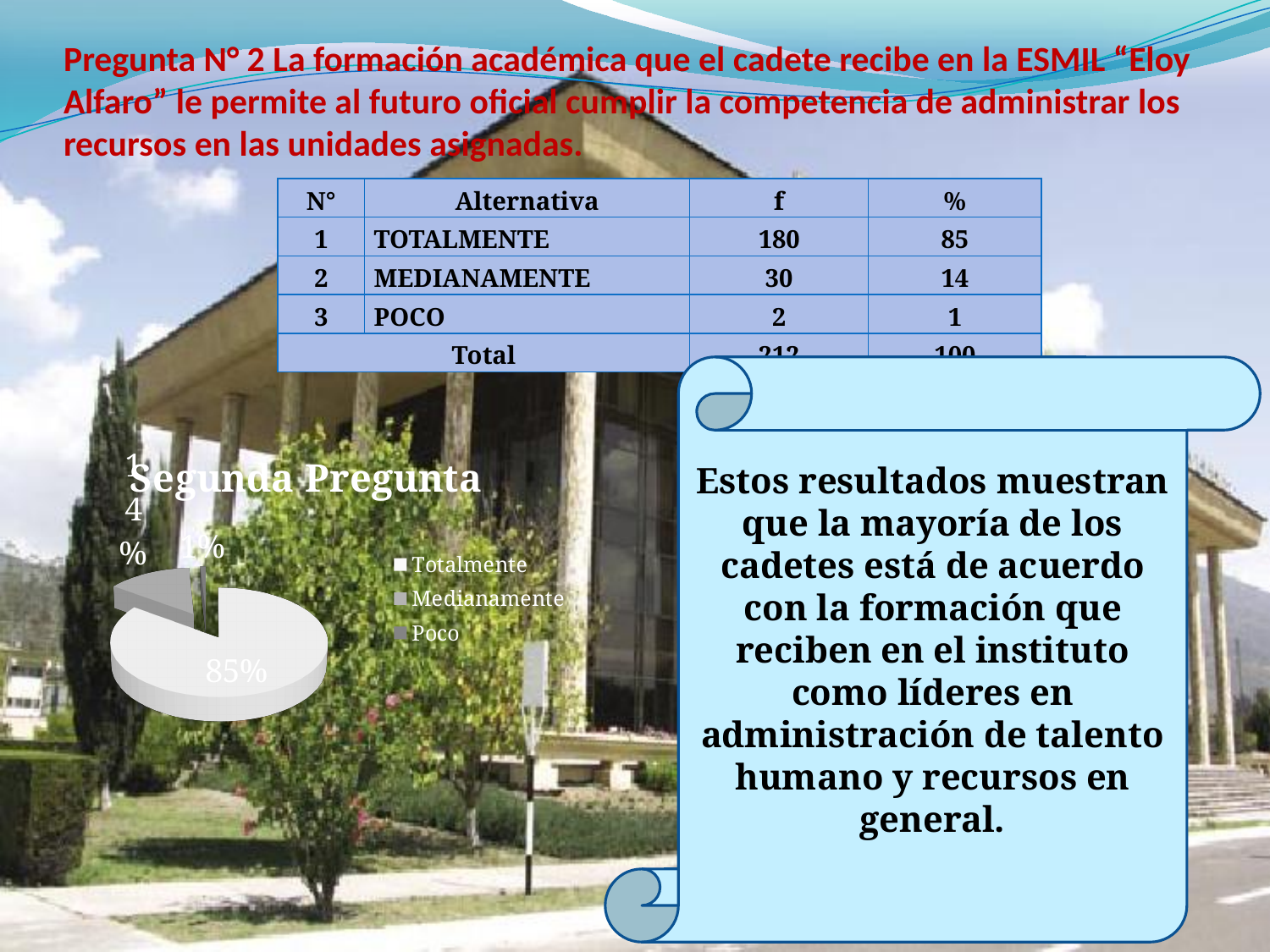

# Pregunta N° 2 La formación académica que el cadete recibe en la ESMIL “Eloy Alfaro” le permite al futuro oficial cumplir la competencia de administrar los recursos en las unidades asignadas.
| N° | Alternativa | f | % |
| --- | --- | --- | --- |
| 1 | TOTALMENTE | 180 | 85 |
| 2 | MEDIANAMENTE | 30 | 14 |
| 3 | POCO | 2 | 1 |
| Total |  | 212 | 100 |
Estos resultados muestran que la mayoría de los cadetes está de acuerdo con la formación que reciben en el instituto como líderes en administración de talento humano y recursos en general.

[unsupported chart]